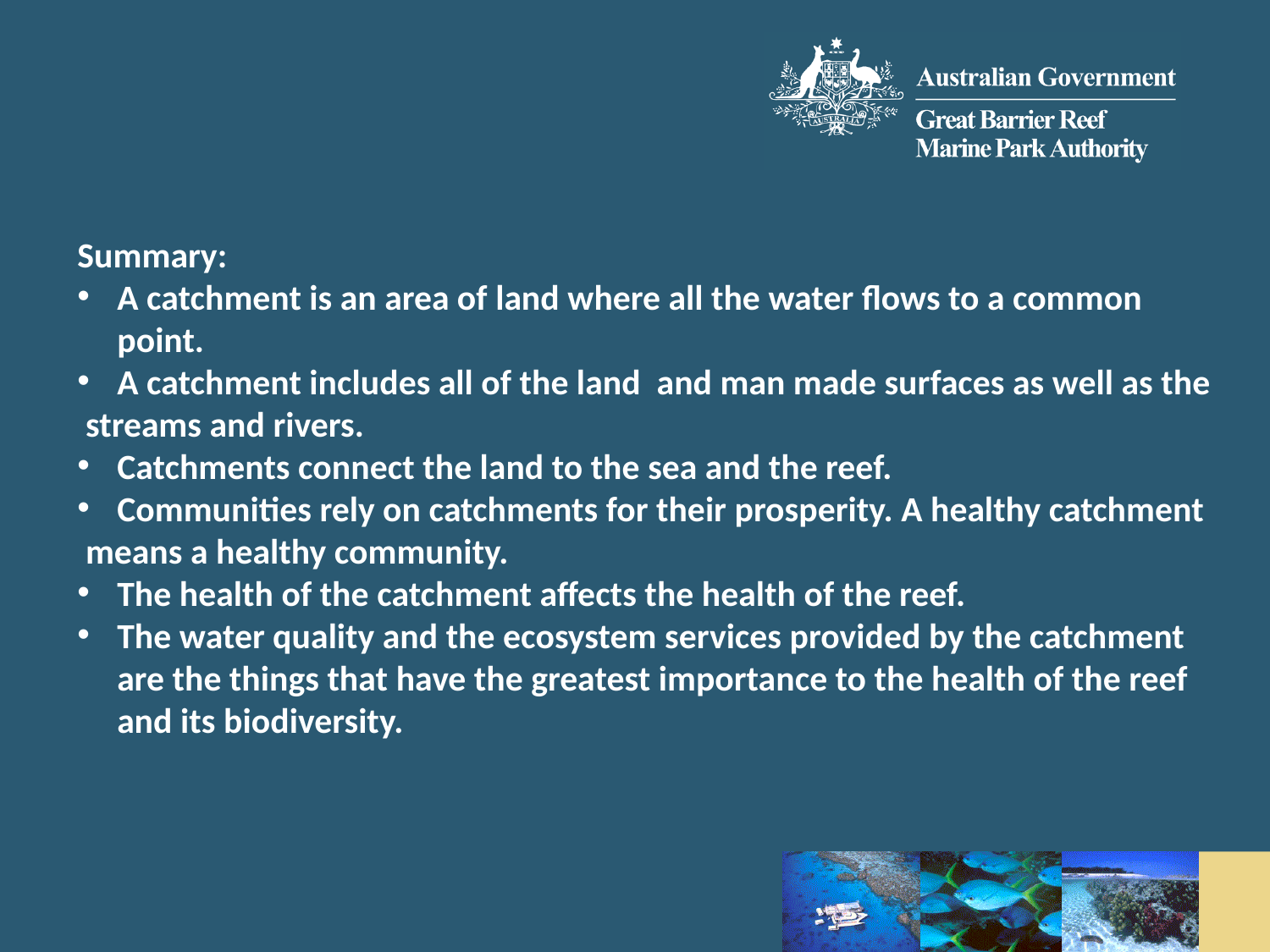

Summary:
A catchment is an area of land where all the water flows to a common point.
A catchment includes all of the land  and man made surfaces as well as the
 streams and rivers.
Catchments connect the land to the sea and the reef.
Communities rely on catchments for their prosperity. A healthy catchment
 means a healthy community.
The health of the catchment affects the health of the reef.
The water quality and the ecosystem services provided by the catchment are the things that have the greatest importance to the health of the reef and its biodiversity.